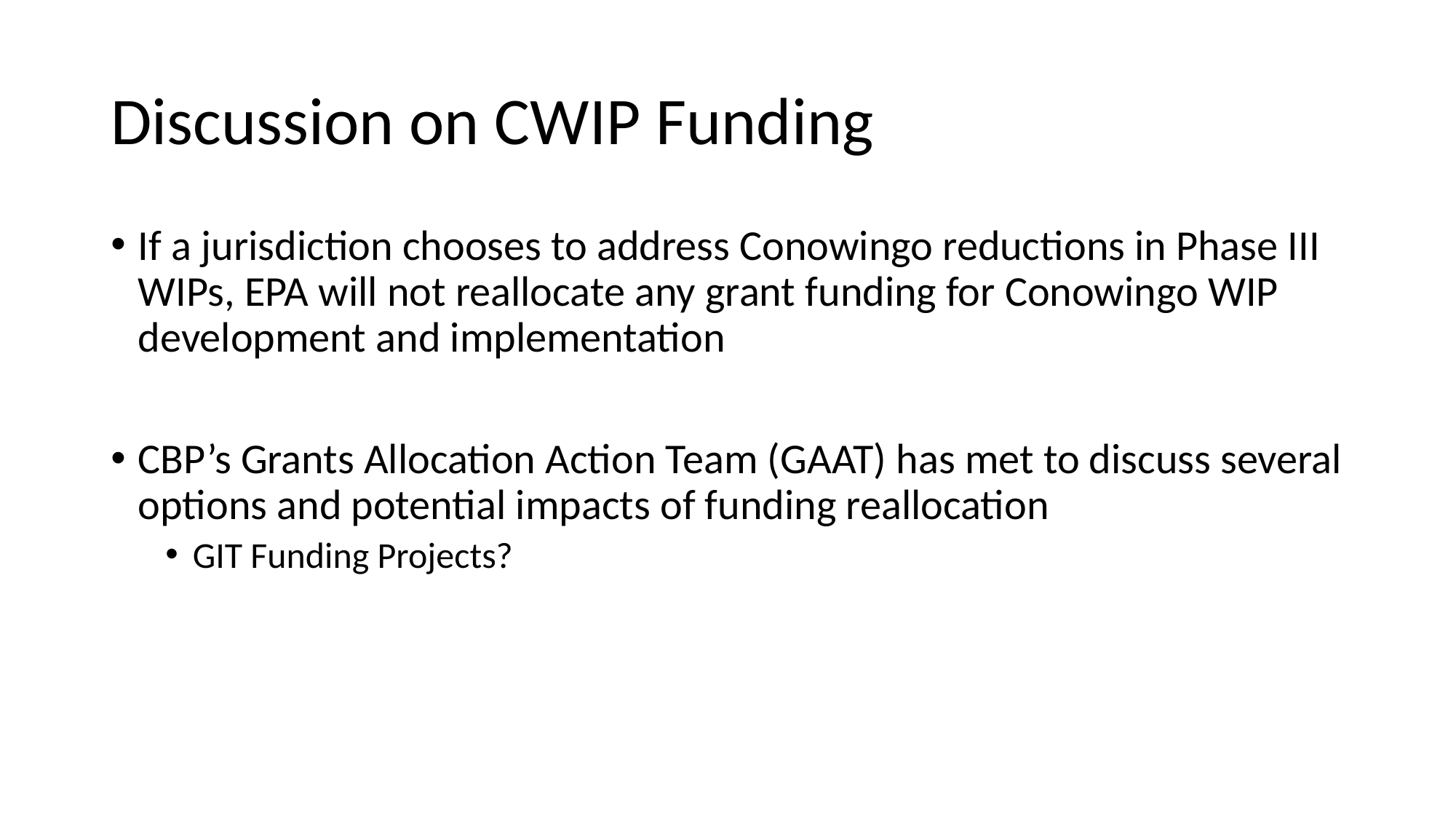

# Discussion on CWIP Funding
If a jurisdiction chooses to address Conowingo reductions in Phase III WIPs, EPA will not reallocate any grant funding for Conowingo WIP development and implementation

CBP’s Grants Allocation Action Team (GAAT) has met to discuss several options and potential impacts of funding reallocation
GIT Funding Projects?